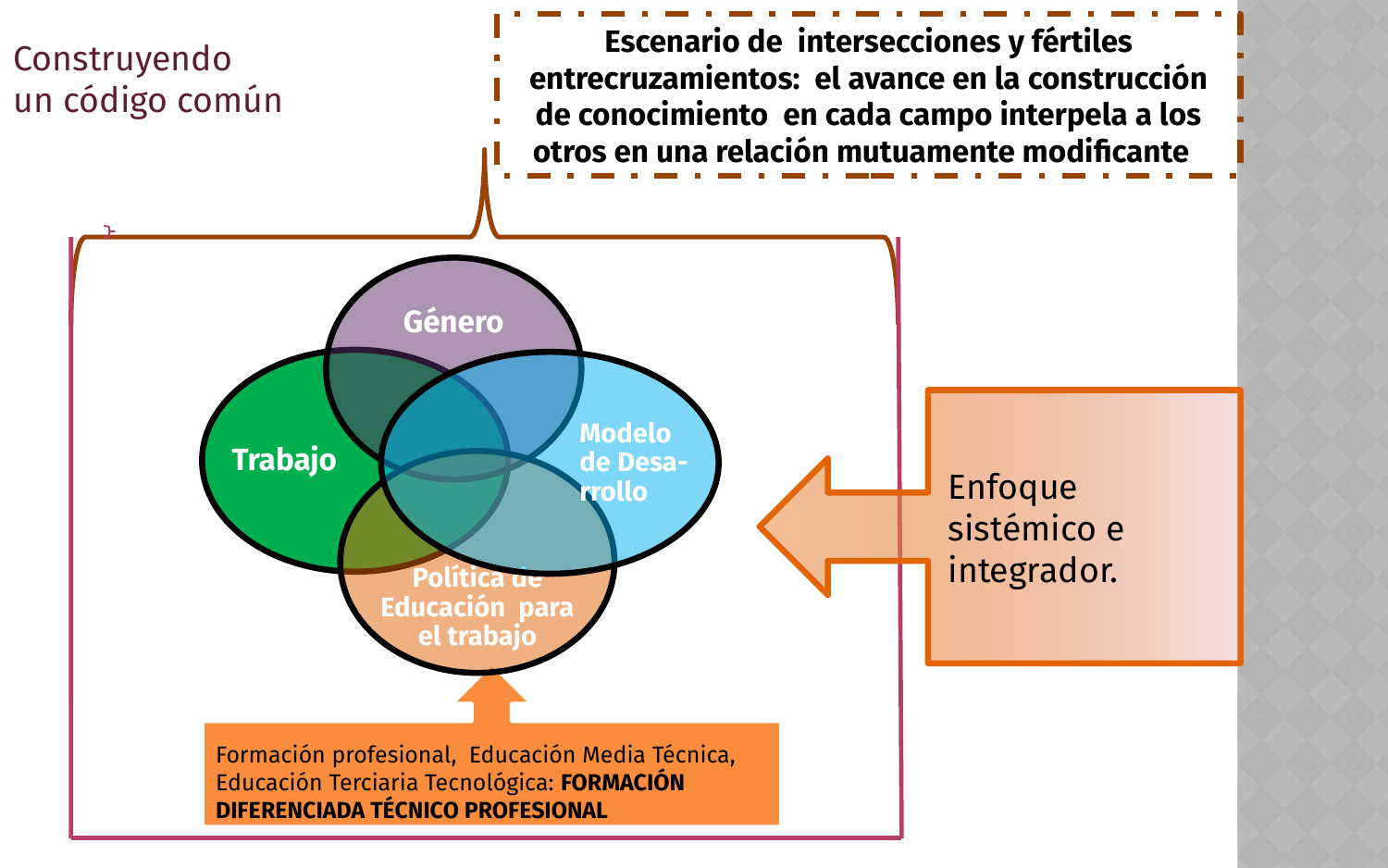

Escenario de  intersecciones y fértiles entrecruzamientos:  el avance en la construcción de conocimiento  en cada campo interpela a los otros en una relación mutuamente modificante
Construyendo
un código común

Género
Trabajo
Modelo de Desa-rrollo
Política de Educación  para el trabajo

Enfoque sistémico e integrador.

Formación profesional,  Educación Media Técnica,  Educación Terciaria Tecnológica: FORMACIÓN DIFERENCIADA TÉCNICO PROFESIONAL